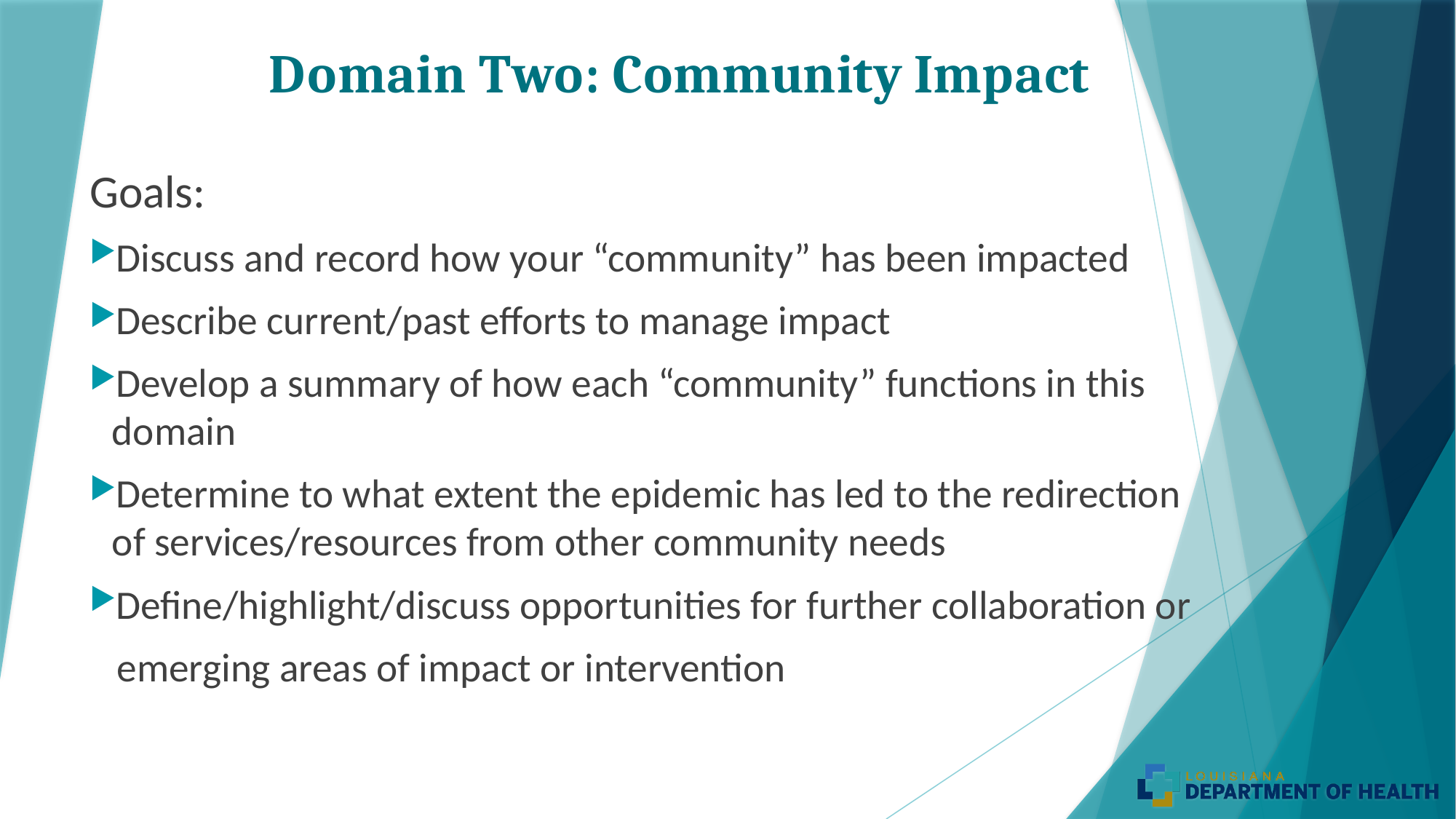

# Domain Two: Community Impact
Goals:
Discuss and record how your “community” has been impacted
Describe current/past efforts to manage impact
Develop a summary of how each “community” functions in this domain
Determine to what extent the epidemic has led to the redirection of services/resources from other community needs
Define/highlight/discuss opportunities for further collaboration or
   emerging areas of impact or intervention